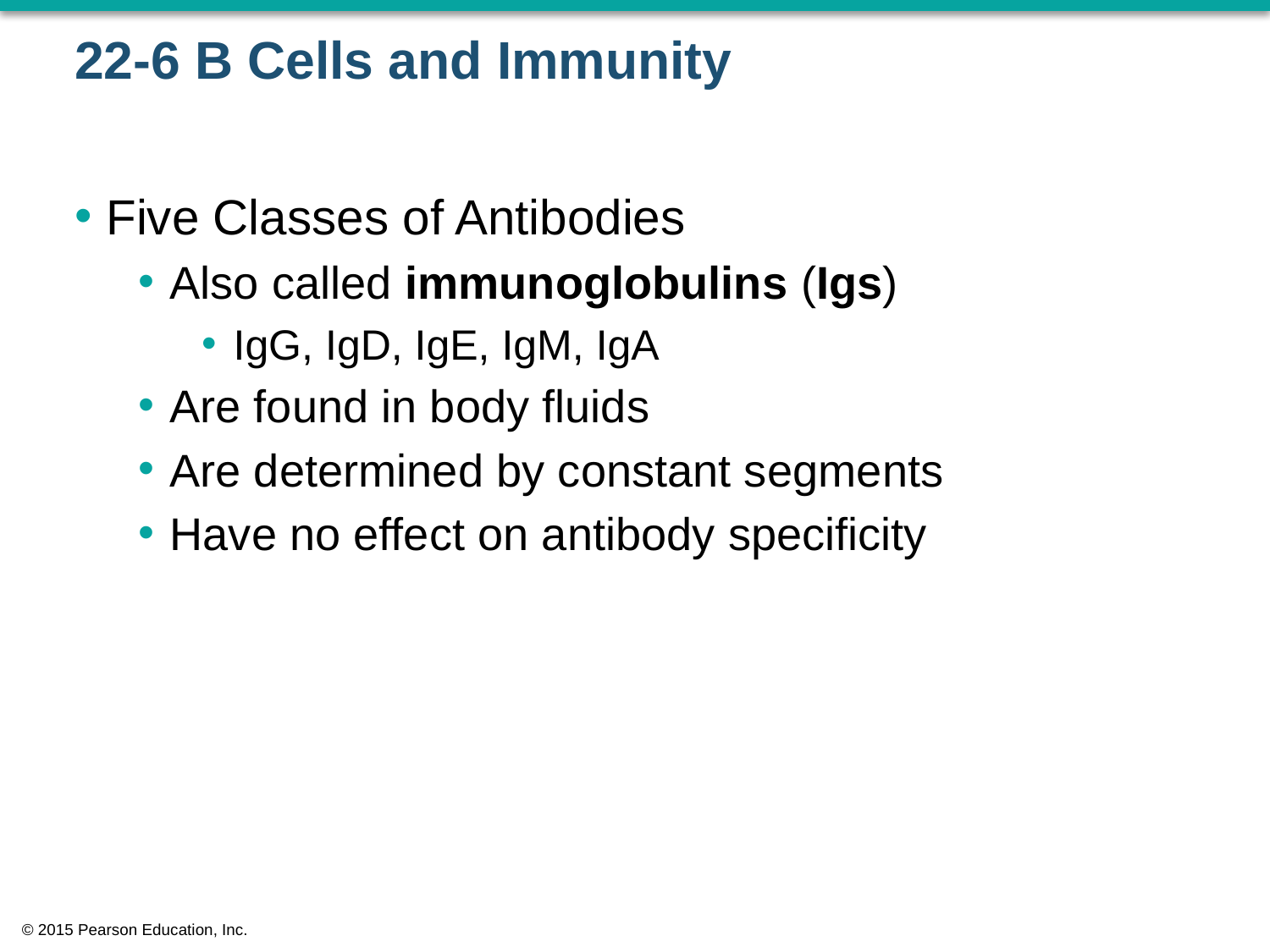

# 22-6 B Cells and Immunity
Five Classes of Antibodies
Also called immunoglobulins (Igs)
IgG, IgD, IgE, IgM, IgA
Are found in body fluids
Are determined by constant segments
Have no effect on antibody specificity